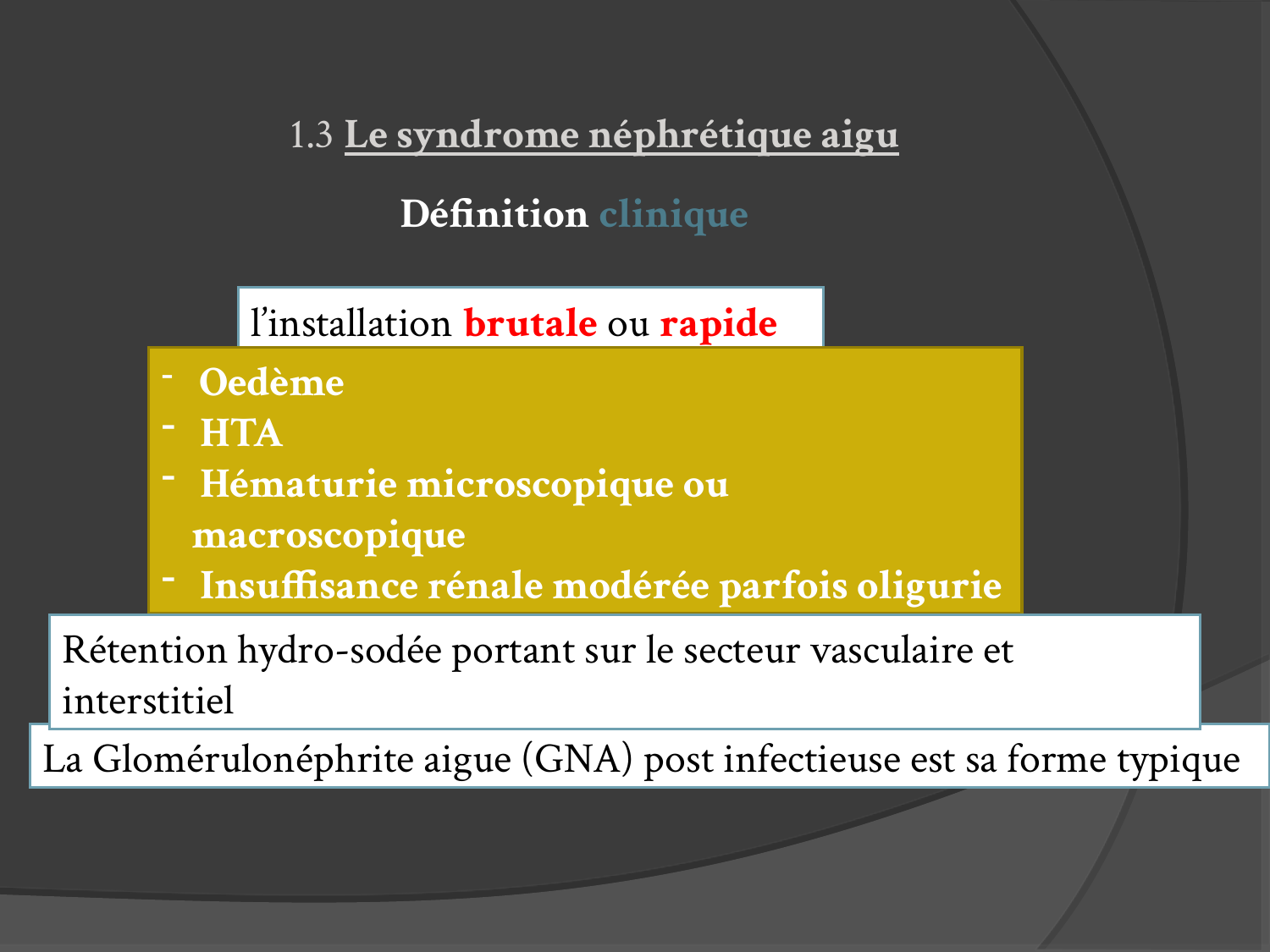

1.3 Le syndrome néphrétique aigu
Définition clinique
l’installation brutale ou rapide
 Oedème
 HTA
 Hématurie microscopique ou macroscopique
 Insuffisance rénale modérée parfois oligurie
Rétention hydro-sodée portant sur le secteur vasculaire et interstitiel
La Glomérulonéphrite aigue (GNA) post infectieuse est sa forme typique